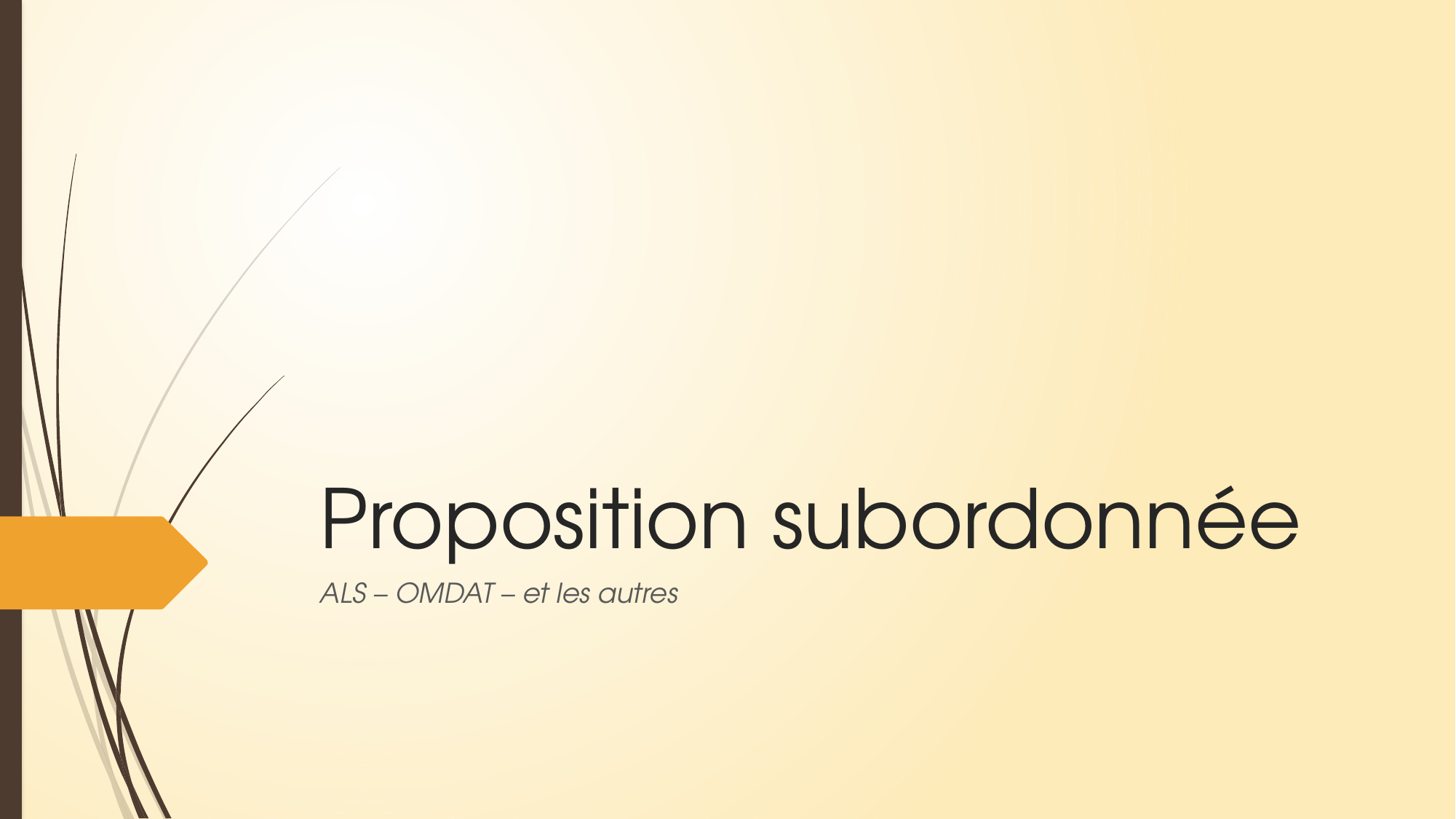

# Proposition subordonnée
ALS – OMDAT – et les autres